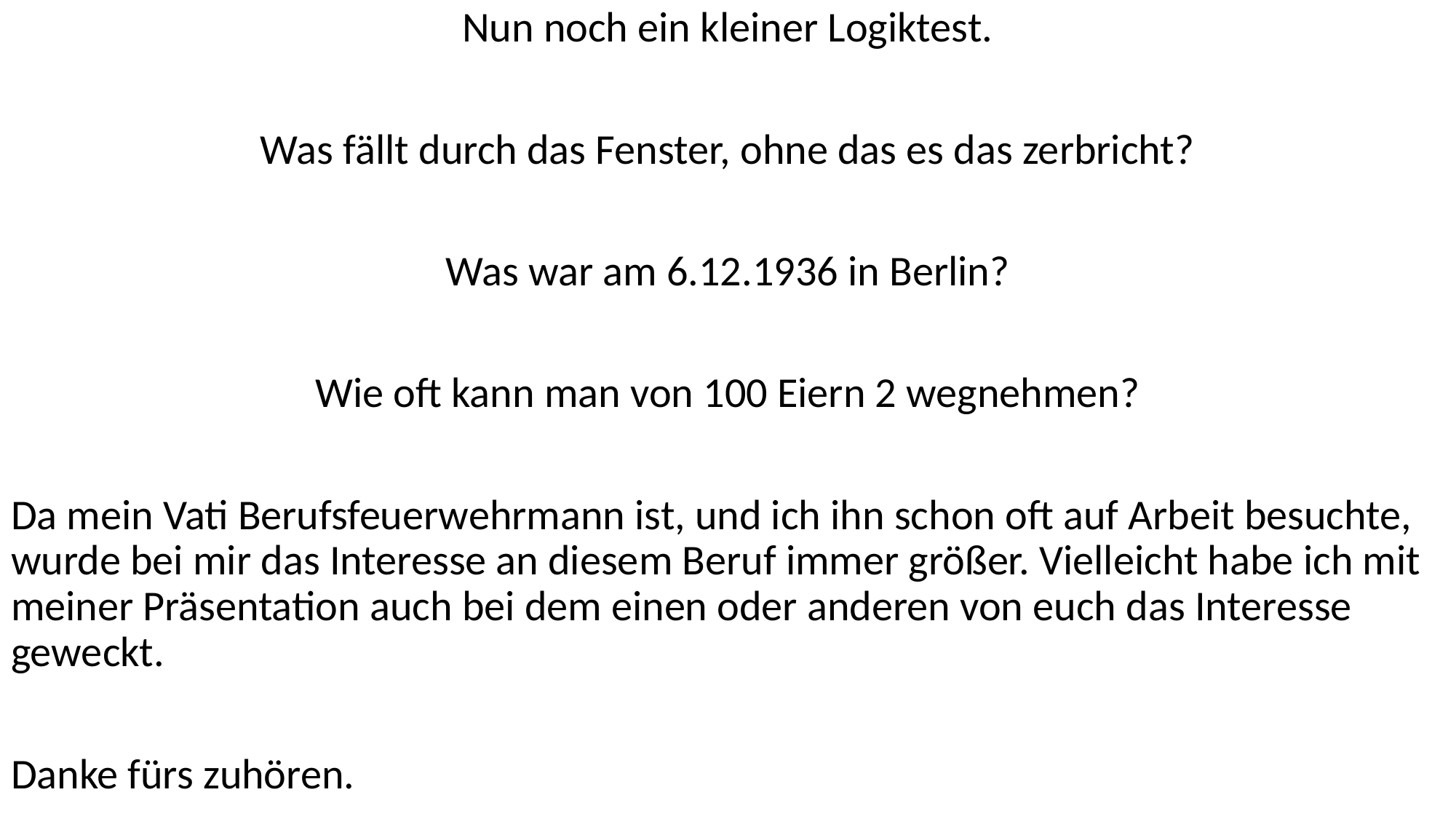

Nun noch ein kleiner Logiktest.

Was fällt durch das Fenster, ohne das es das zerbricht?

Was war am 6.12.1936 in Berlin?

Wie oft kann man von 100 Eiern 2 wegnehmen?

Da mein Vati Berufsfeuerwehrmann ist, und ich ihn schon oft auf Arbeit besuchte, wurde bei mir das Interesse an diesem Beruf immer größer. Vielleicht habe ich mit meiner Präsentation auch bei dem einen oder anderen von euch das Interesse geweckt.

Danke fürs zuhören.